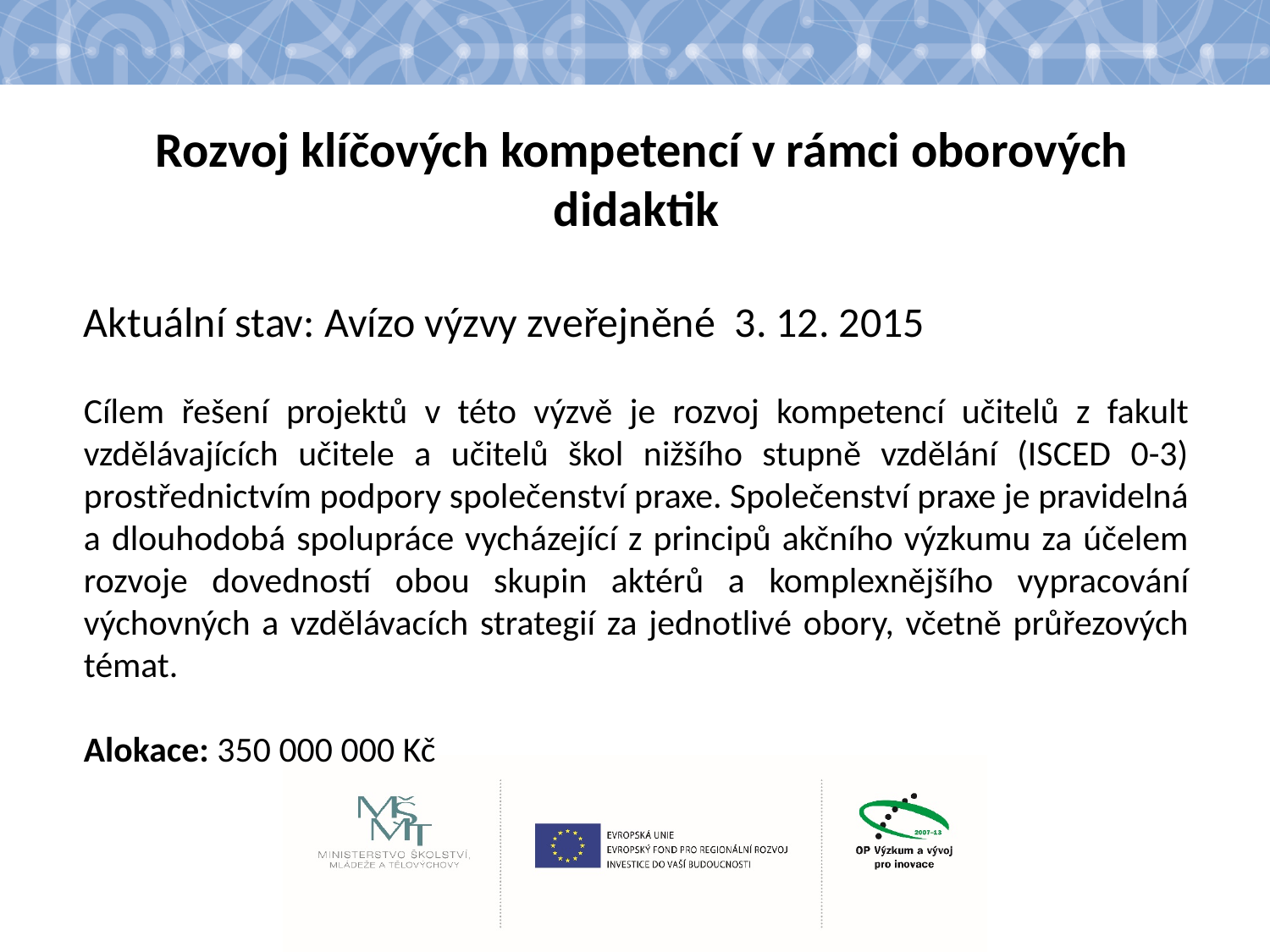

#
 Rozvoj klíčových kompetencí v rámci oborových didaktik

Aktuální stav: Avízo výzvy zveřejněné  3. 12. 2015

Cílem řešení projektů v této výzvě je rozvoj kompetencí učitelů z fakult vzdělávajících učitele a učitelů škol nižšího stupně vzdělání (ISCED 0-3) prostřednictvím podpory společenství praxe. Společenství praxe je pravidelná a dlouhodobá spolupráce vycházející z principů akčního výzkumu za účelem rozvoje dovedností obou skupin aktérů a komplexnějšího vypracování výchovných a vzdělávacích strategií za jednotlivé obory, včetně průřezových témat.

Alokace: 350 000 000 Kč